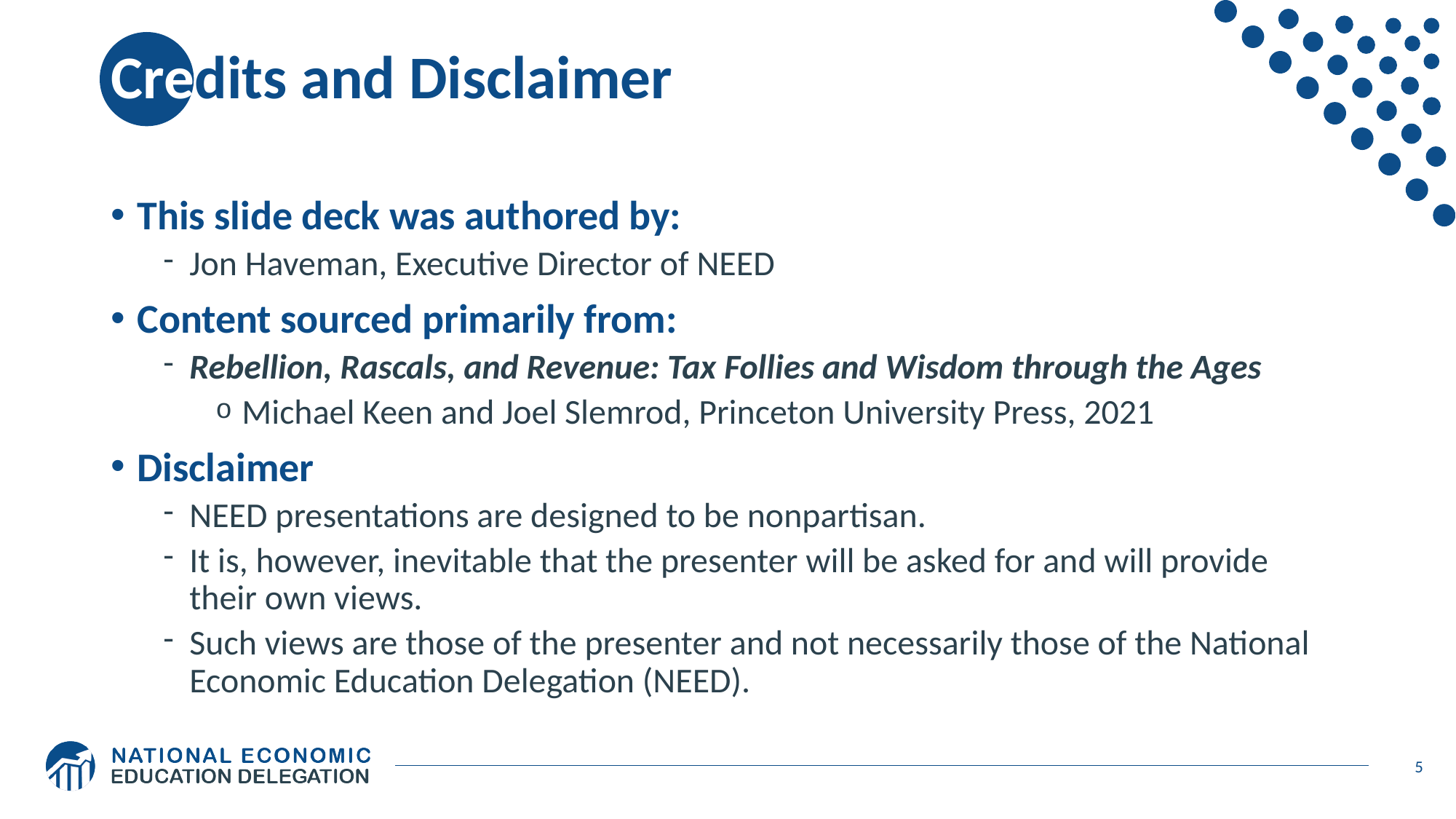

# Credits and Disclaimer
This slide deck was authored by:
Jon Haveman, Executive Director of NEED
Content sourced primarily from:
Rebellion, Rascals, and Revenue: Tax Follies and Wisdom through the Ages
Michael Keen and Joel Slemrod, Princeton University Press, 2021
Disclaimer
NEED presentations are designed to be nonpartisan.
It is, however, inevitable that the presenter will be asked for and will provide their own views.
Such views are those of the presenter and not necessarily those of the National Economic Education Delegation (NEED).
5